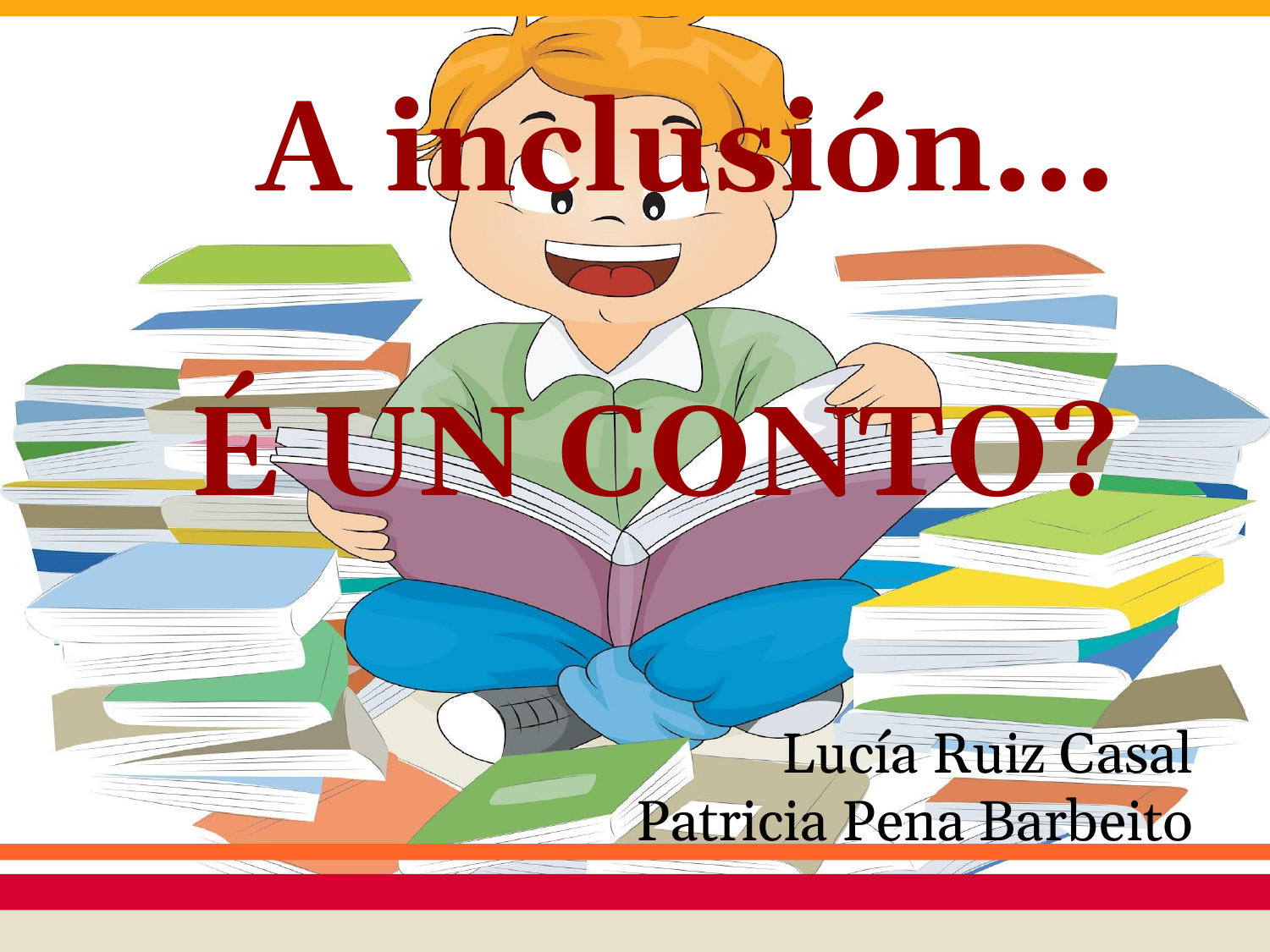

# A inclusión...

É UN CONTO?
Lucía Ruiz Casal
Patricia Pena Barbeito